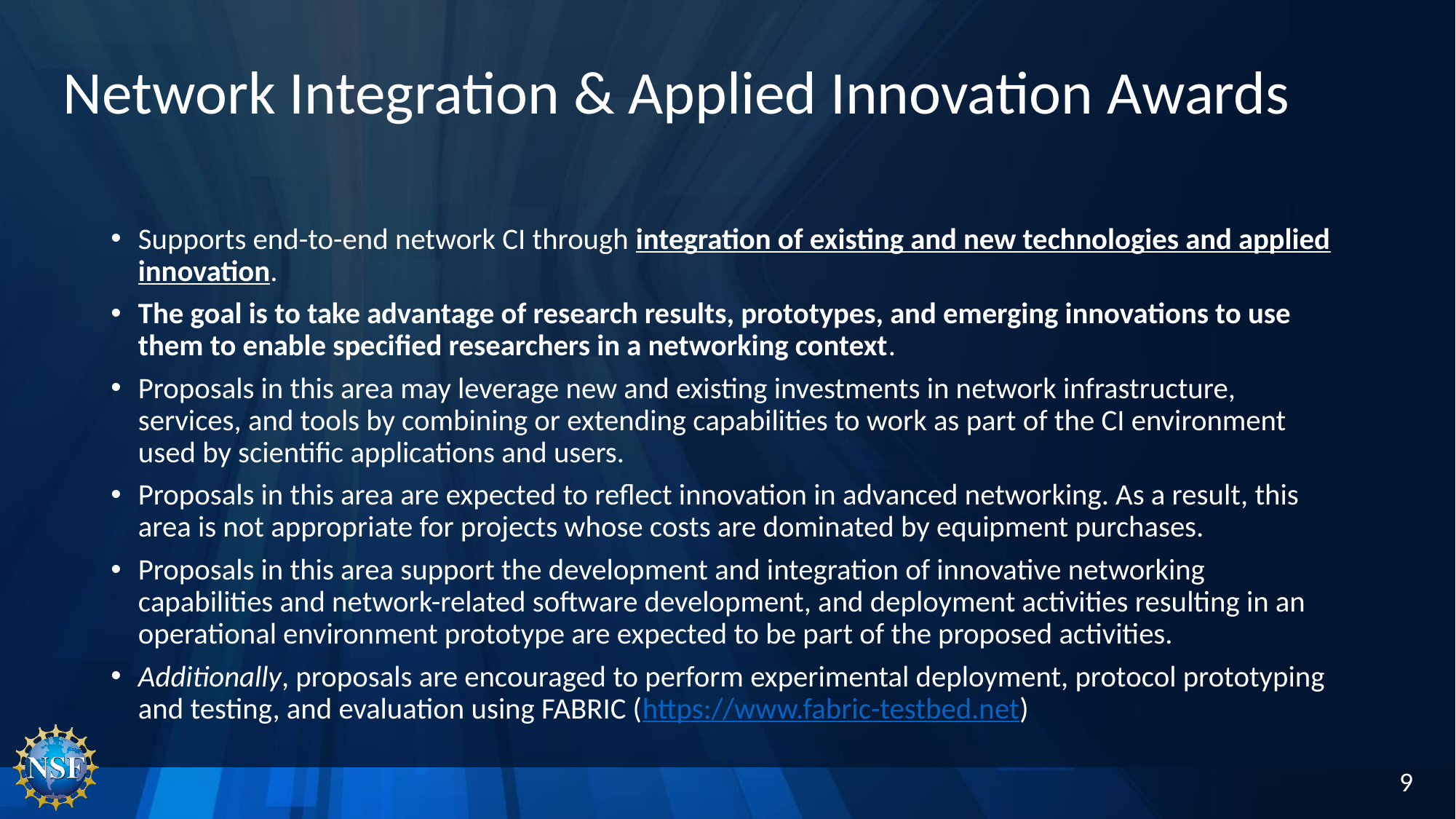

# Network Integration & Applied Innovation Awards
Supports end-to-end network CI through integration of existing and new technologies and applied innovation.
The goal is to take advantage of research results, prototypes, and emerging innovations to use them to enable specified researchers in a networking context.
Proposals in this area may leverage new and existing investments in network infrastructure, services, and tools by combining or extending capabilities to work as part of the CI environment used by scientific applications and users.
Proposals in this area are expected to reflect innovation in advanced networking. As a result, this area is not appropriate for projects whose costs are dominated by equipment purchases.
Proposals in this area support the development and integration of innovative networking capabilities and network-related software development, and deployment activities resulting in an operational environment prototype are expected to be part of the proposed activities.
Additionally, proposals are encouraged to perform experimental deployment, protocol prototyping and testing, and evaluation using FABRIC (https://www.fabric-testbed.net)

9